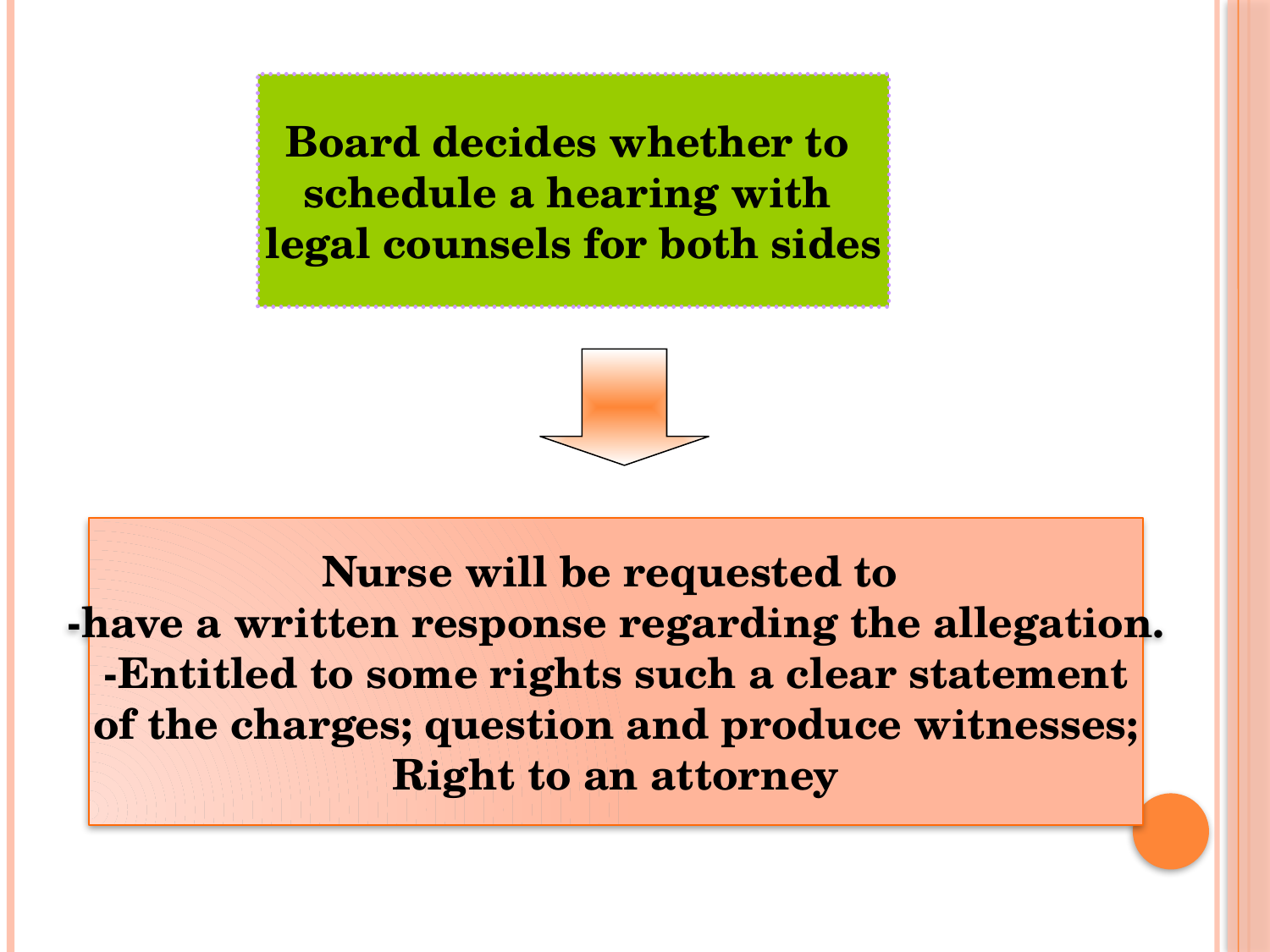

Board decides whether to
schedule a hearing with
legal counsels for both sides

Nurse will be requested to
-have a written response regarding the allegation.
-Entitled to some rights such a clear statement
of the charges; question and produce witnesses;
Right to an attorney